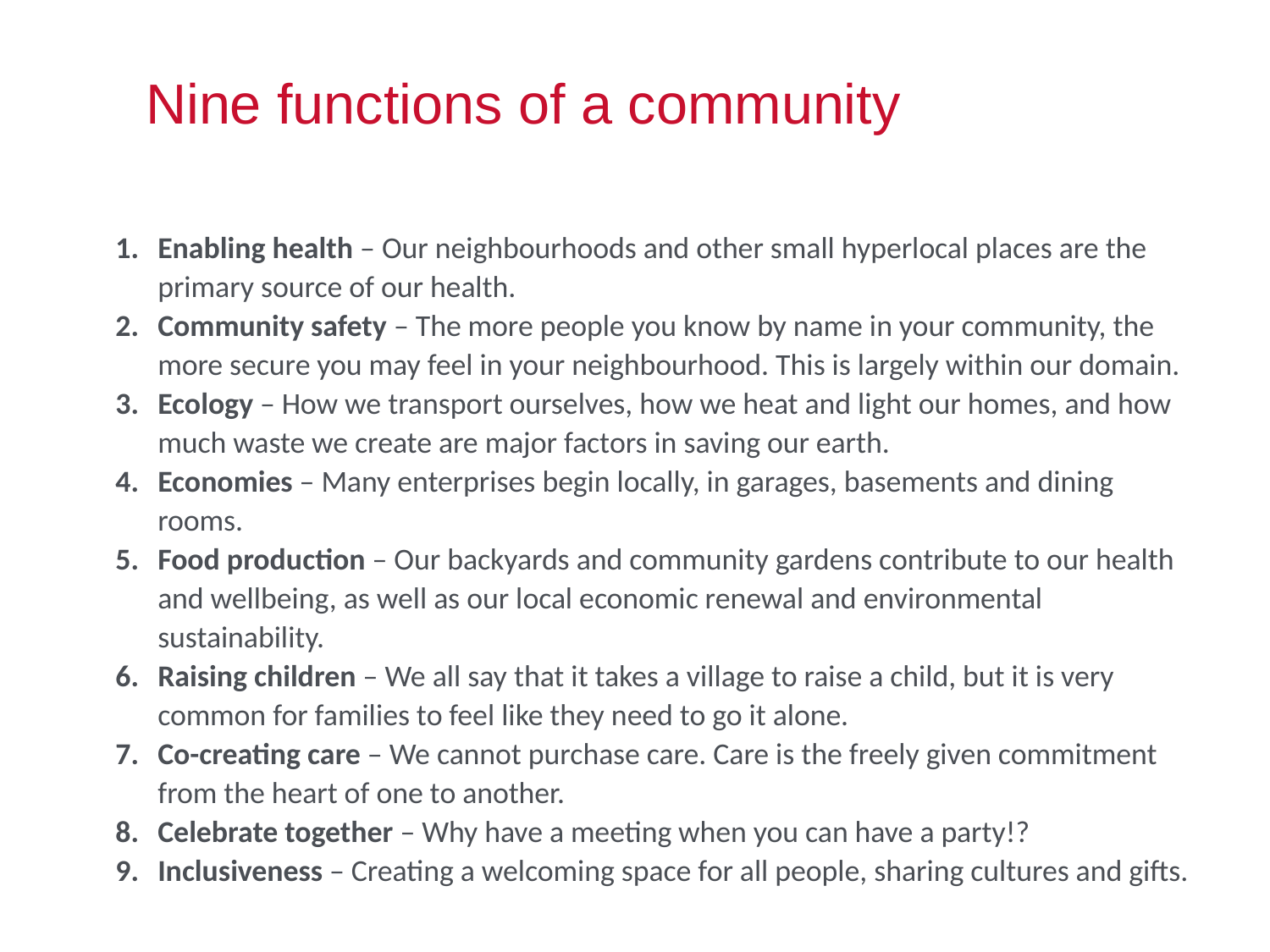

Nine functions of a community
Enabling health – Our neighbourhoods and other small hyperlocal places are the primary source of our health.
Community safety – The more people you know by name in your community, the more secure you may feel in your neighbourhood. This is largely within our domain.
Ecology – How we transport ourselves, how we heat and light our homes, and how much waste we create are major factors in saving our earth.
Economies – Many enterprises begin locally, in garages, basements and dining rooms.
Food production – Our backyards and community gardens contribute to our health and wellbeing, as well as our local economic renewal and environmental sustainability.
Raising children – We all say that it takes a village to raise a child, but it is very common for families to feel like they need to go it alone.
Co-creating care – We cannot purchase care. Care is the freely given commitment from the heart of one to another.
Celebrate together – Why have a meeting when you can have a party!?
Inclusiveness – Creating a welcoming space for all people, sharing cultures and gifts.